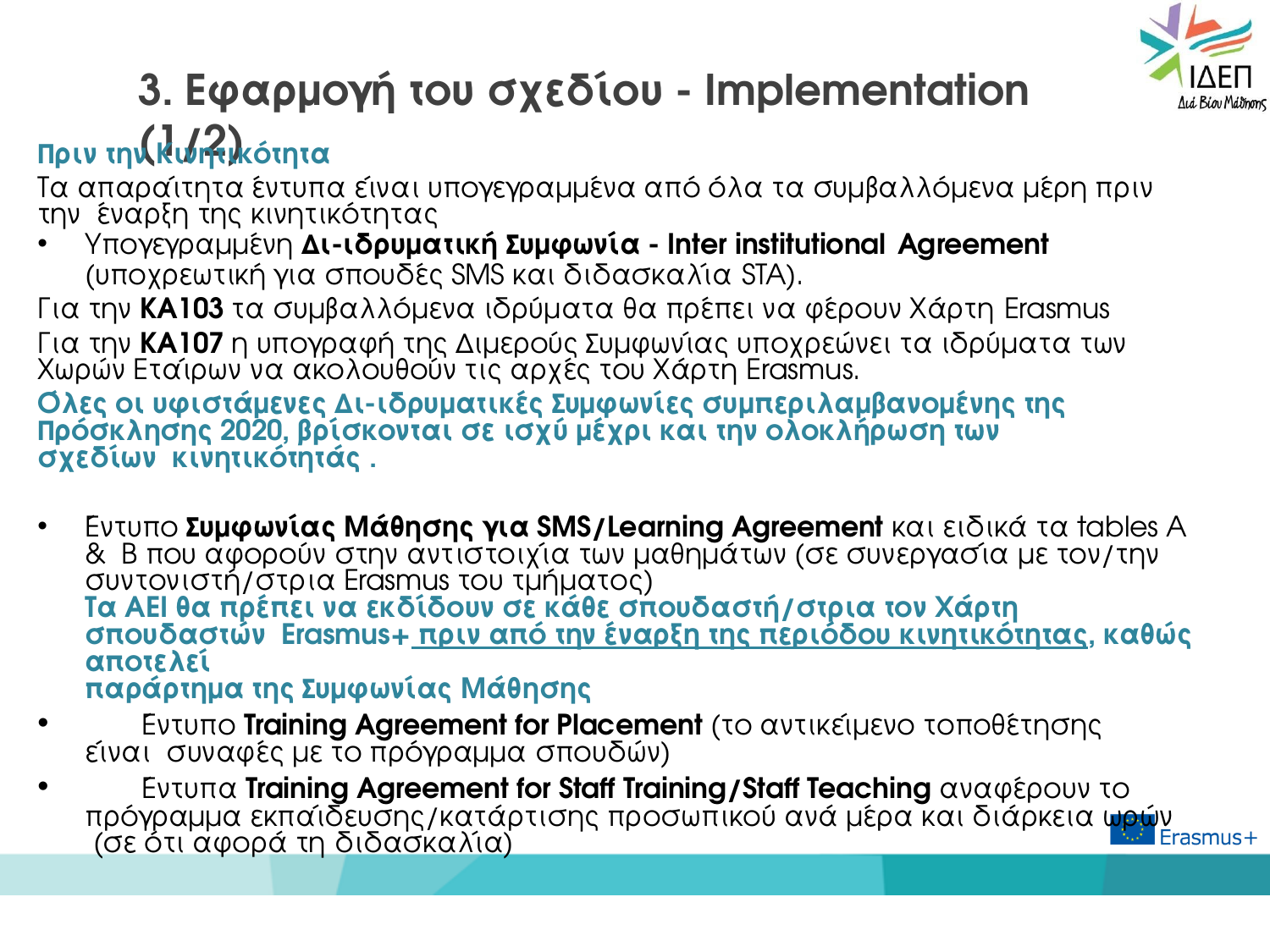

# 3. Εφαρμογή του σχεδίου - Implementation (1/2)
Πριν την Κινητικότητα
Τα απαραίτητα έντυπα είναι υπογεγραμμένα από όλα τα συμβαλλόμενα μέρη πριν την  έναρξη της κινητικότητας
Υπογεγραμμένη Δι-ιδρυματική Συμφωνία - Inter institutional Agreement
(υποχρεωτική για σπουδές SMS και διδασκαλία STA).
Για την ΚΑ103 τα συμβαλλόμενα ιδρύματα θα πρέπει να φέρουν Χάρτη Erasmus
Για την ΚΑ107 η υπογραφή της Διμερούς Συμφωνίας υποχρεώνει τα ιδρύματα των  Χωρών Εταίρων να ακολουθούν τις αρχές του Χάρτη Erasmus.
Όλες οι υφιστάμενες Δι-ιδρυματικές Συμφωνίες συμπεριλαμβανομένης της  Πρόσκλησης 2020, βρίσκονται σε ισχύ μέχρι και την ολοκλήρωση των σχεδίων  κινητικότητάς .

Έντυπο Συμφωνίας Μάθησης για SMS/Learning Agreement και ειδικά τα tables A &  B που αφορούν στην αντιστοιχία των μαθημάτων (σε συνεργασία με τον/την  συντονιστή/στρια Erasmus του τμήματος)
Τα ΑΕΙ θα πρέπει να εκδίδουν σε κάθε σπουδαστή/στρια τον Χάρτη σπουδαστών  Erasmus+ πριν από την έναρξη της περιόδου κινητικότητας, καθώς αποτελεί
παράρτημα της Συμφωνίας Μάθησης
	Έντυπο Training Agreement for Placement (το αντικείμενο τοποθέτησης είναι  συναφές με το πρόγραμμα σπουδών)
	Έντυπα Training Agreement for Staff Training/Staff Teaching αναφέρουν το  πρόγραμμα εκπαίδευσης/κατάρτισης προσωπικού ανά μέρα και διάρκεια ωρών  (σε ότι αφορά τη διδασκαλία)